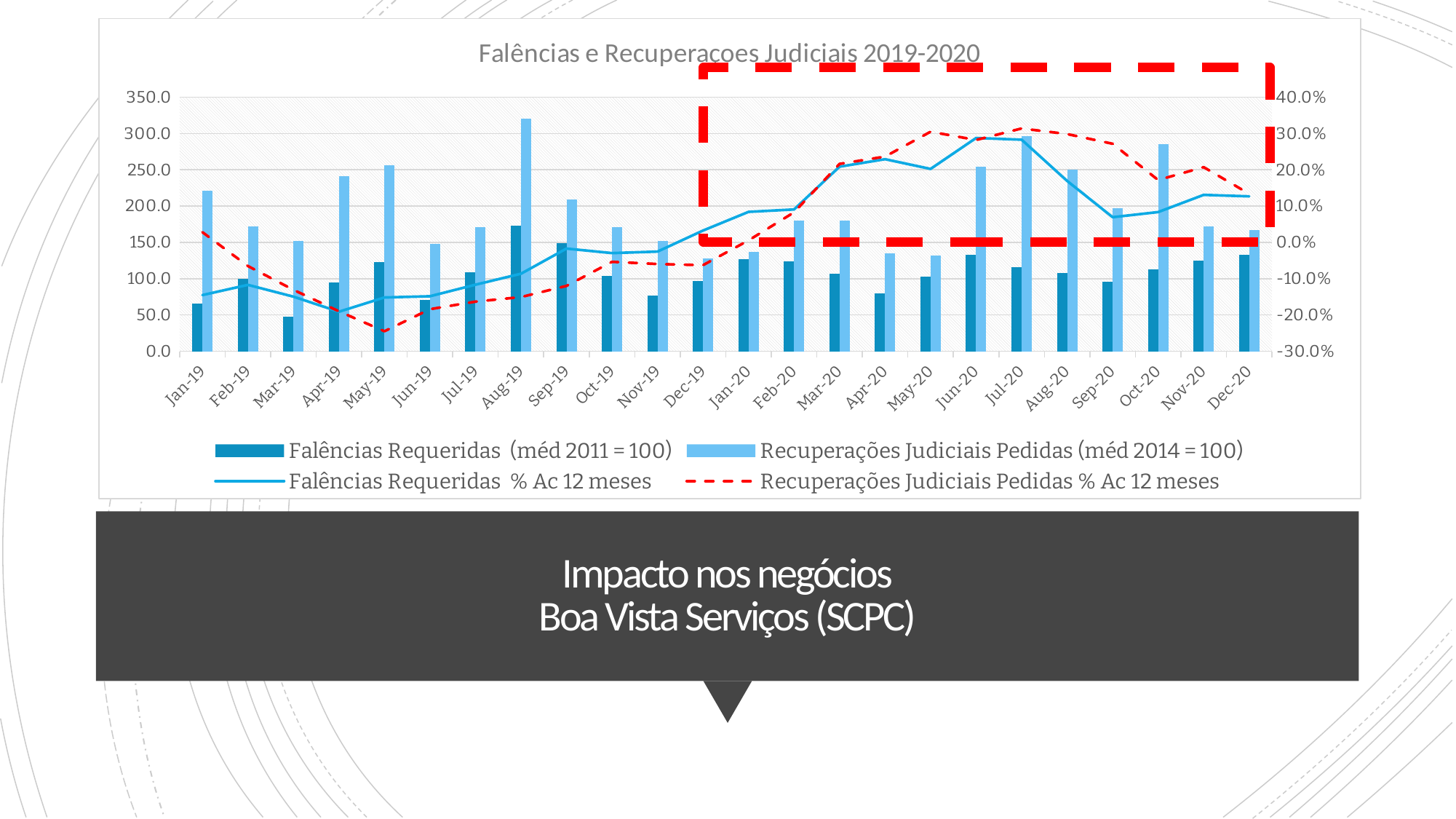

### Chart: Falências e Recuperaçoes Judiciais 2019-2020

| Category | Falências Requeridas  (méd 2011 = 100) | Recuperações Judiciais Pedidas (méd 2014 = 100) | Falências Requeridas  % Ac 12 meses | Recuperações Judiciais Pedidas % Ac 12 meses |
|---|---|---|---|---|
| 43466 | 65.73248407643312 | 220.7109737248841 | -0.14532293986636957 | 0.02824133504492954 |
| 43497 | 100.12738853503184 | 172.48840803709427 | -0.11704545454545479 | -0.06511056511056534 |
| 43525 | 47.38853503184713 | 152.0865533230294 | -0.14956521739130435 | -0.13056930693069324 |
| 43556 | 94.77707006369425 | 241.11282843894898 | -0.19104308390022662 | -0.18976799524092813 |
| 43586 | 123.05732484076432 | 255.95054095826893 | -0.151711924439197 | -0.24488603156049082 |
| 43617 | 71.0828025477707 | 148.3771251931994 | -0.14848484848484844 | -0.18402366863905328 |
| 43647 | 109.29936305732484 | 170.6336939721793 | -0.1165835411471321 | -0.16325301204819265 |
| 43678 | 172.73885350318469 | 320.8655332302937 | -0.0863131935881627 | -0.15064298836497247 |
| 43709 | 149.04458598726114 | 209.58268933539412 | -0.017067003792667235 | -0.11987577639751568 |
| 43739 | 103.94904458598727 | 170.6336939721793 | -0.029504080351537953 | -0.053615960099751 |
| 43770 | 77.19745222929936 | 152.0865533230294 | -0.025380710659898553 | -0.05956112852664597 |
| 43800 | 96.30573248407643 | 127.97527047913447 | 0.032594524119947454 | -0.06272838002436043 |
| 43831 | 126.87898089171973 | 137.2488408037094 | 0.08403908794788273 | 0.005617977528090012 |
| 43862 | 123.82165605095541 | 179.90726429675425 | 0.09073359073359111 | 0.08278580814717462 |
| 43891 | 107.00636942675159 | 179.90726429675425 | 0.20858895705521507 | 0.2163701067615662 |
| 43922 | 80.25477707006368 | 135.39412673879445 | 0.2291520672740015 | 0.23641703377386225 |
| 43952 | 103.18471337579618 | 131.68469860896445 | 0.20250521920668052 | 0.304953560371517 |
| 43983 | 132.9936305732484 | 254.09582689335397 | 0.28754448398576504 | 0.28208846990572867 |
| 44013 | 116.17834394904459 | 296.7542503863988 | 0.28299223712067745 | 0.313894888408927 |
| 44044 | 107.77070063694268 | 250.38639876352397 | 0.16936572199730082 | 0.2984859408795961 |
| 44075 | 95.54140127388534 | 196.5996908809892 | 0.06945337620578762 | 0.2717007762879322 |
| 44105 | 113.12101910828025 | 285.62596599690886 | 0.08344113842173351 | 0.17193675889328075 |
| 44136 | 124.58598726114649 | 172.48840803709427 | 0.130859375 | 0.20733333333333337 |
| 44166 | 132.9936305732484 | 166.9242658423493 | 0.12689393939393945 | 0.13385315139701115 |

# Impacto nos negócios Boa Vista Serviços (SCPC)